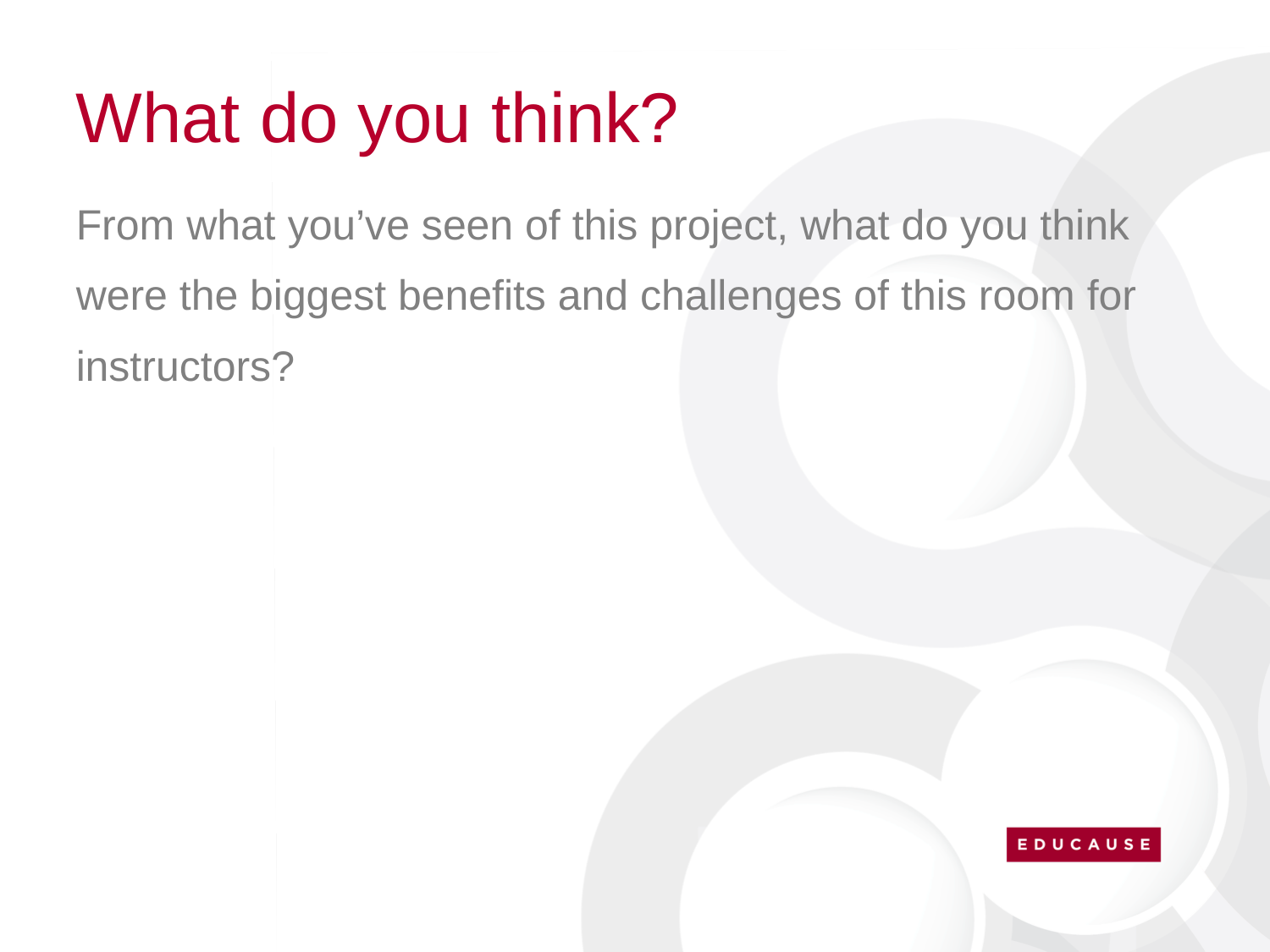

# What do you think?
From what you’ve seen of this project, what do you think were the biggest benefits and challenges of this room for instructors?